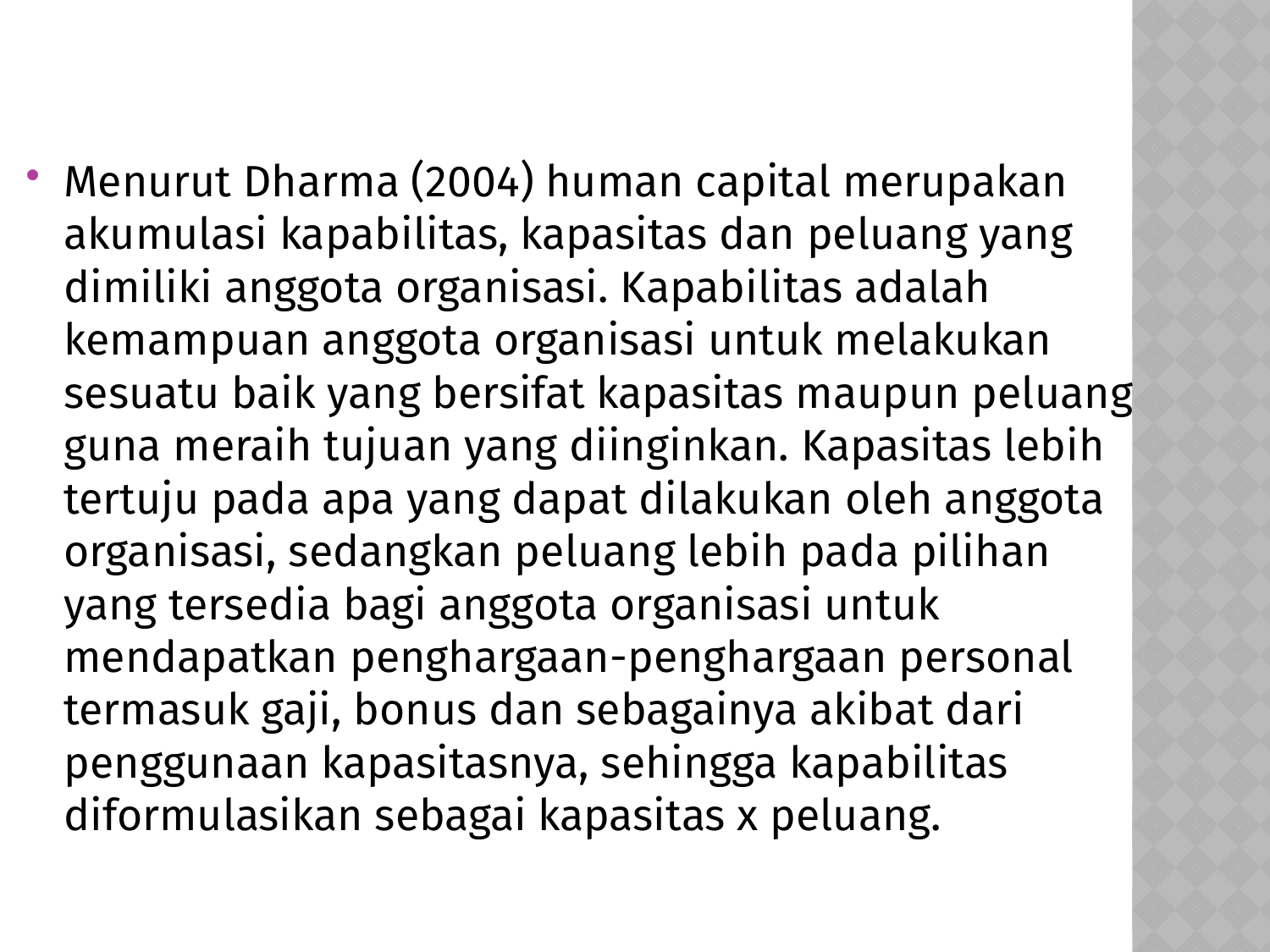

Menurut Dharma (2004) human capital merupakan akumulasi kapabilitas, kapasitas dan peluang yang dimiliki anggota organisasi. Kapabilitas adalah kemampuan anggota organisasi untuk melakukan sesuatu baik yang bersifat kapasitas maupun peluang guna meraih tujuan yang diinginkan. Kapasitas lebih tertuju pada apa yang dapat dilakukan oleh anggota organisasi, sedangkan peluang lebih pada pilihan yang tersedia bagi anggota organisasi untuk mendapatkan penghargaan-penghargaan personal termasuk gaji, bonus dan sebagainya akibat dari penggunaan kapasitasnya, sehingga kapabilitas diformulasikan sebagai kapasitas x peluang.